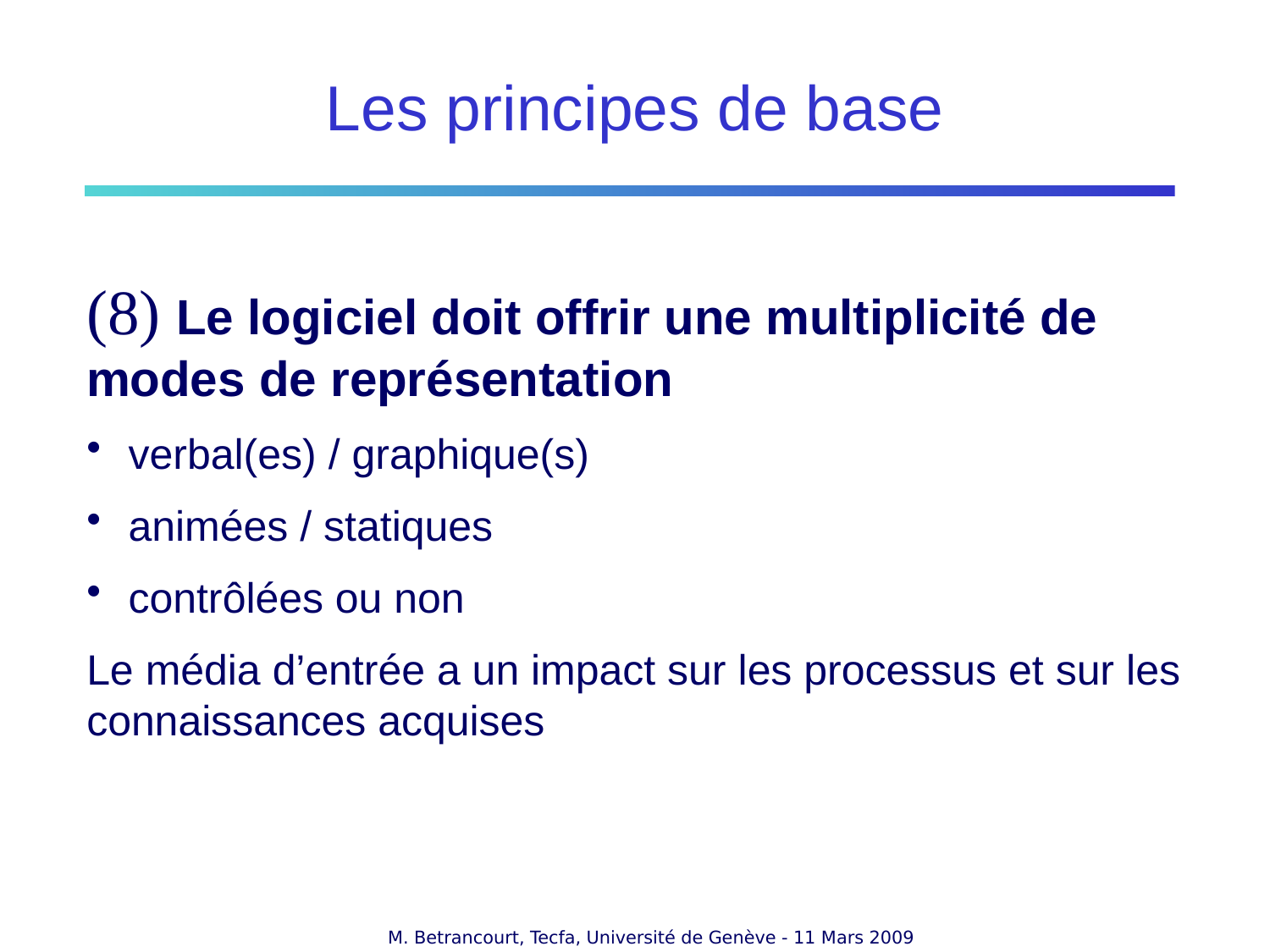

Les principes de base
(8) Le logiciel doit offrir une multiplicité de modes de représentation
 verbal(es) / graphique(s)
 animées / statiques
 contrôlées ou non
Le média d’entrée a un impact sur les processus et sur les connaissances acquises
M. Betrancourt, Tecfa, Université de Genève - 11 Mars 2009